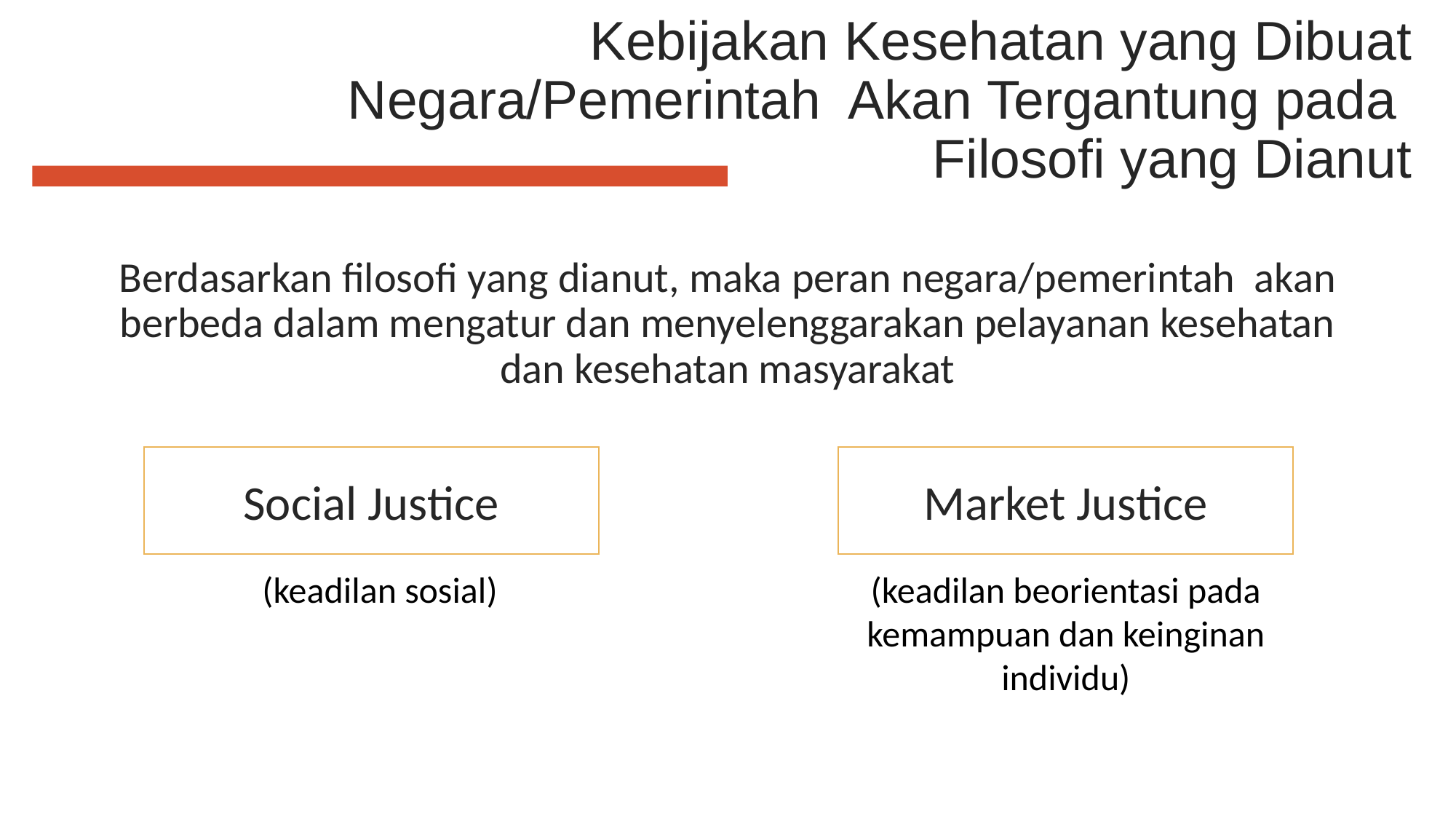

# Kebijakan Kesehatan yang Dibuat Negara/Pemerintah  Akan Tergantung pada  Filosofi yang Dianut

Berdasarkan filosofi yang dianut, maka peran negara/pemerintah  akan berbeda dalam mengatur dan menyelenggarakan pelayanan kesehatan dan kesehatan masyarakat

Social Justice
Market Justice
(keadilan sosial)
(keadilan beorientasi pada kemampuan dan keinginan individu)